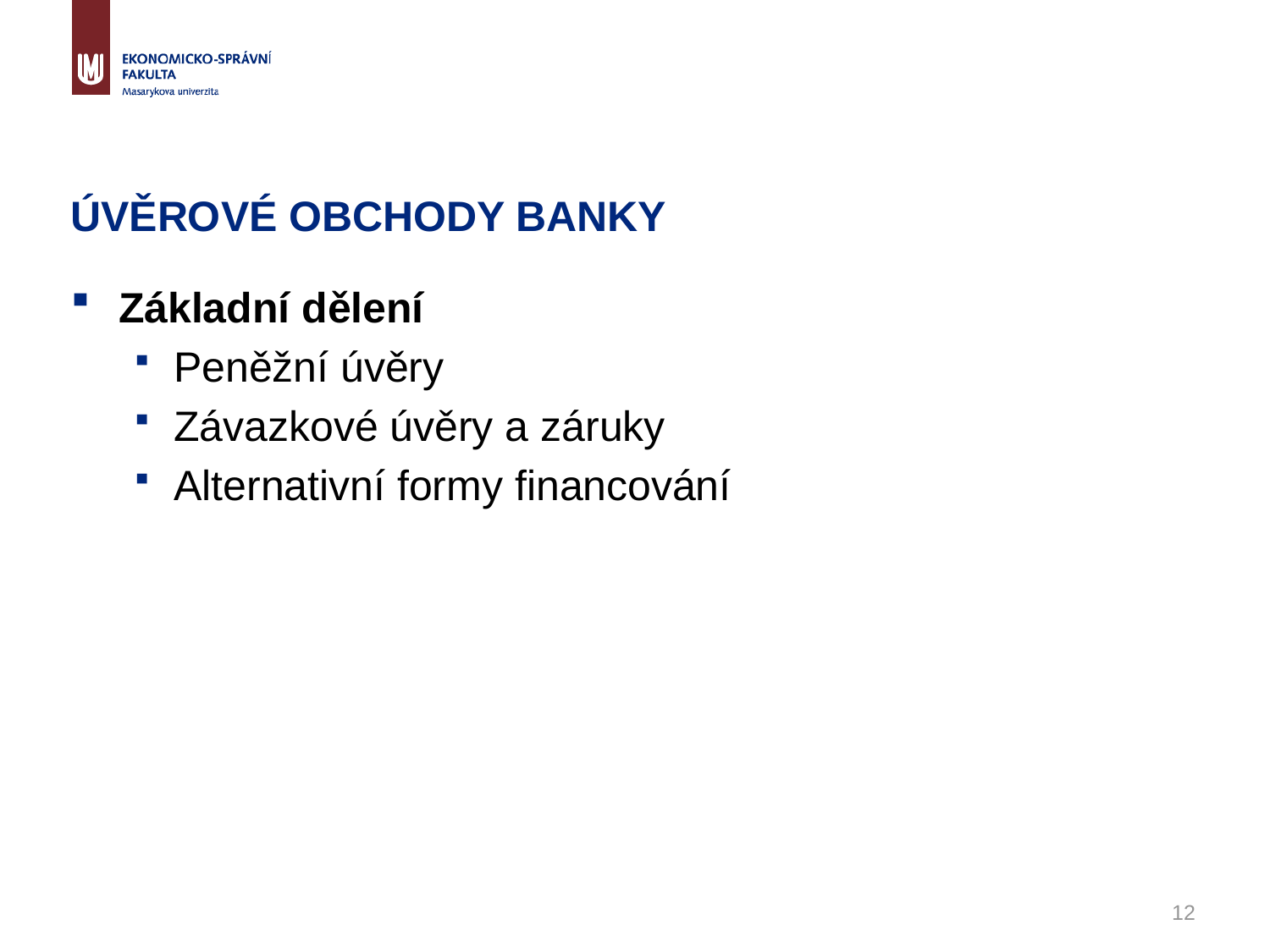

# ÚVĚROVÉ OBCHODY BANKY
Základní dělení
Peněžní úvěry
Závazkové úvěry a záruky
Alternativní formy financování
12